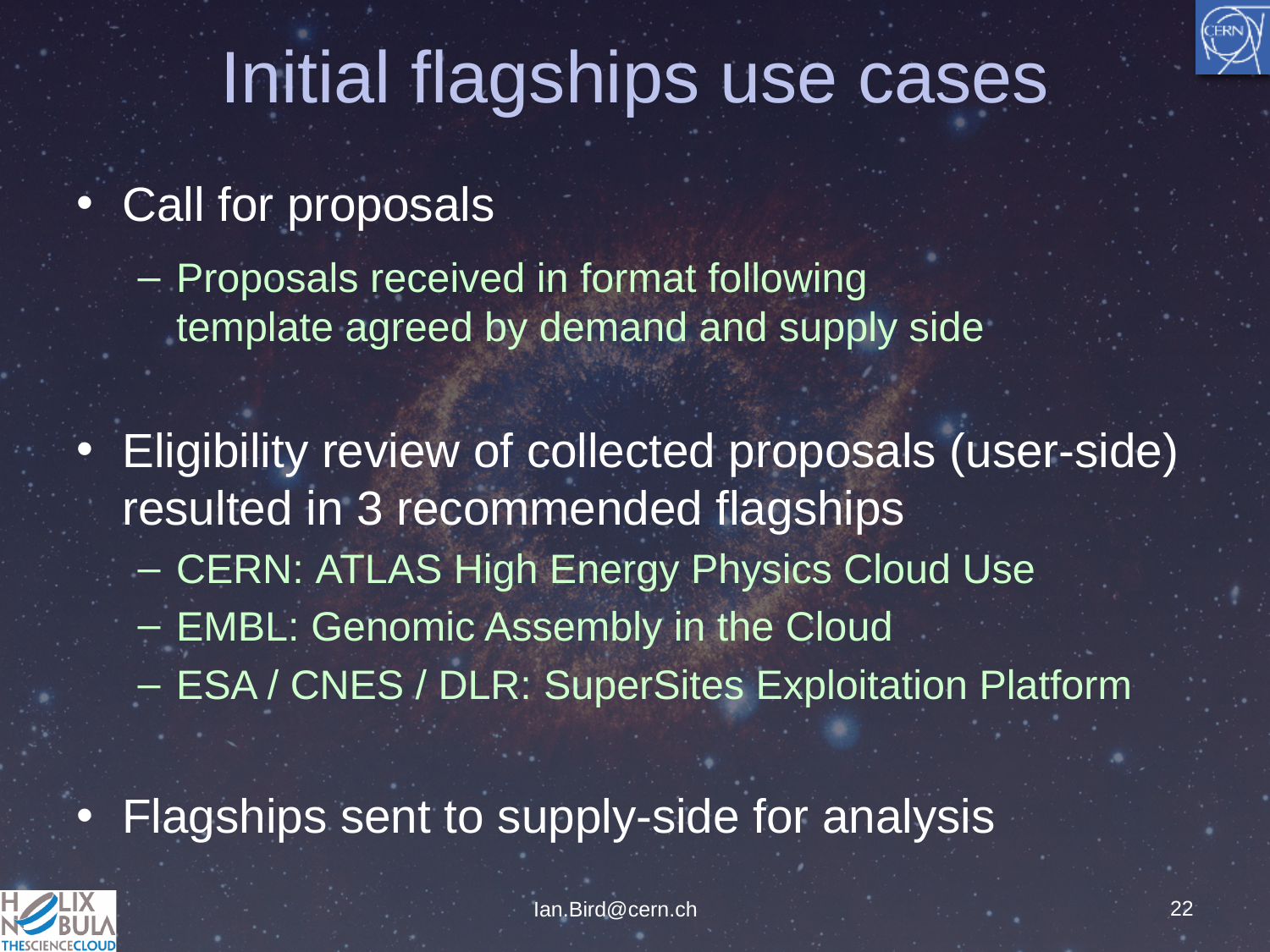

# Initial flagships use cases
Call for proposals
Proposals received in format following
template agreed by demand and supply side
Eligibility review of collected proposals (user-side) resulted in 3 recommended flagships
CERN: ATLAS High Energy Physics Cloud Use
EMBL: Genomic Assembly in the Cloud
ESA / CNES / DLR: SuperSites Exploitation Platform
Flagships sent to supply-side for analysis

22
Ian.Bird@cern.ch